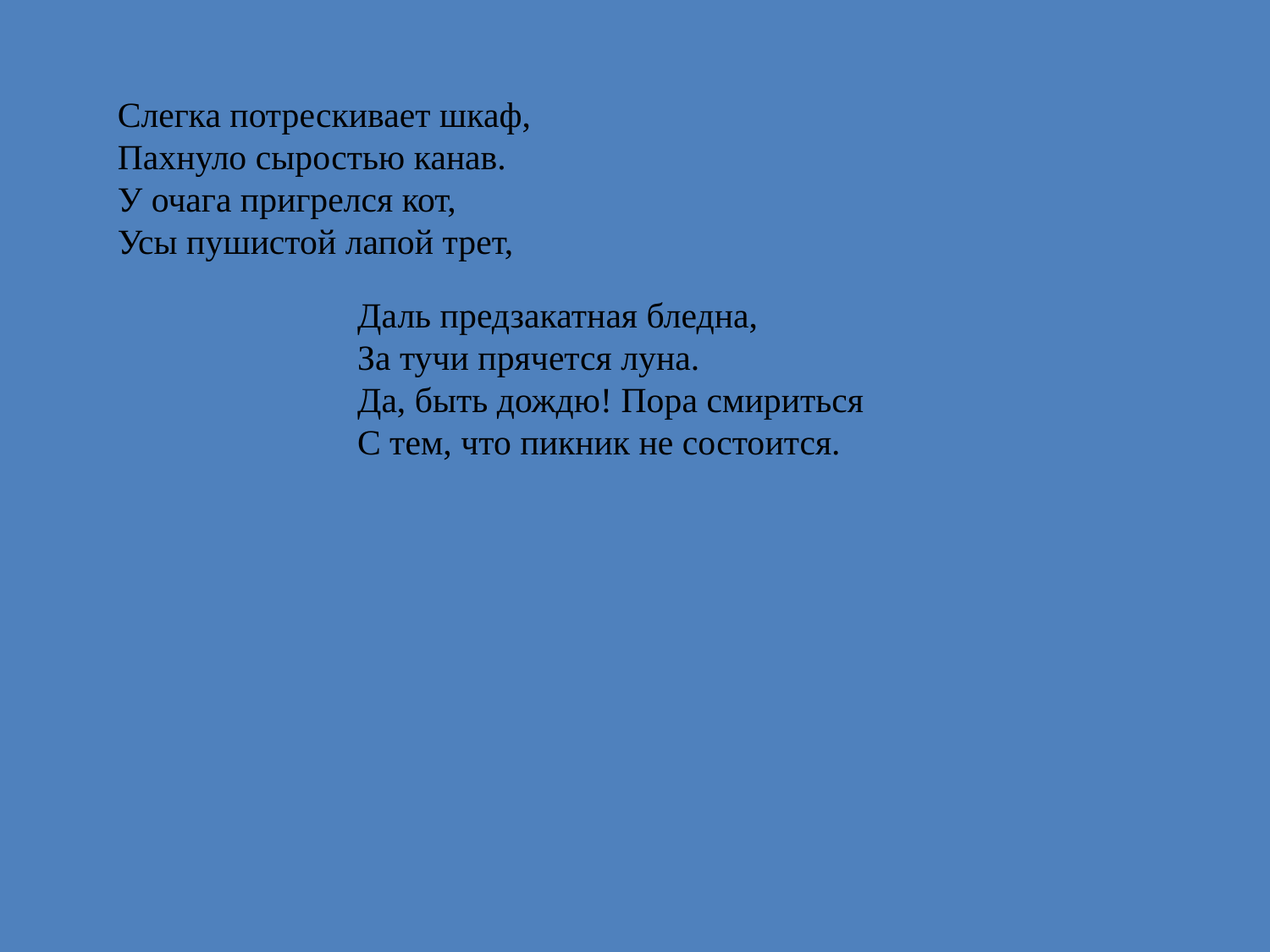

Слегка потрескивает шкаф,
Пахнуло сыростью канав.
У очага пригрелся кот,
Усы пушистой лапой трет,
Даль предзакатная бледна,
За тучи прячется луна.
Да, быть дождю! Пора смириться
С тем, что пикник не состоится.